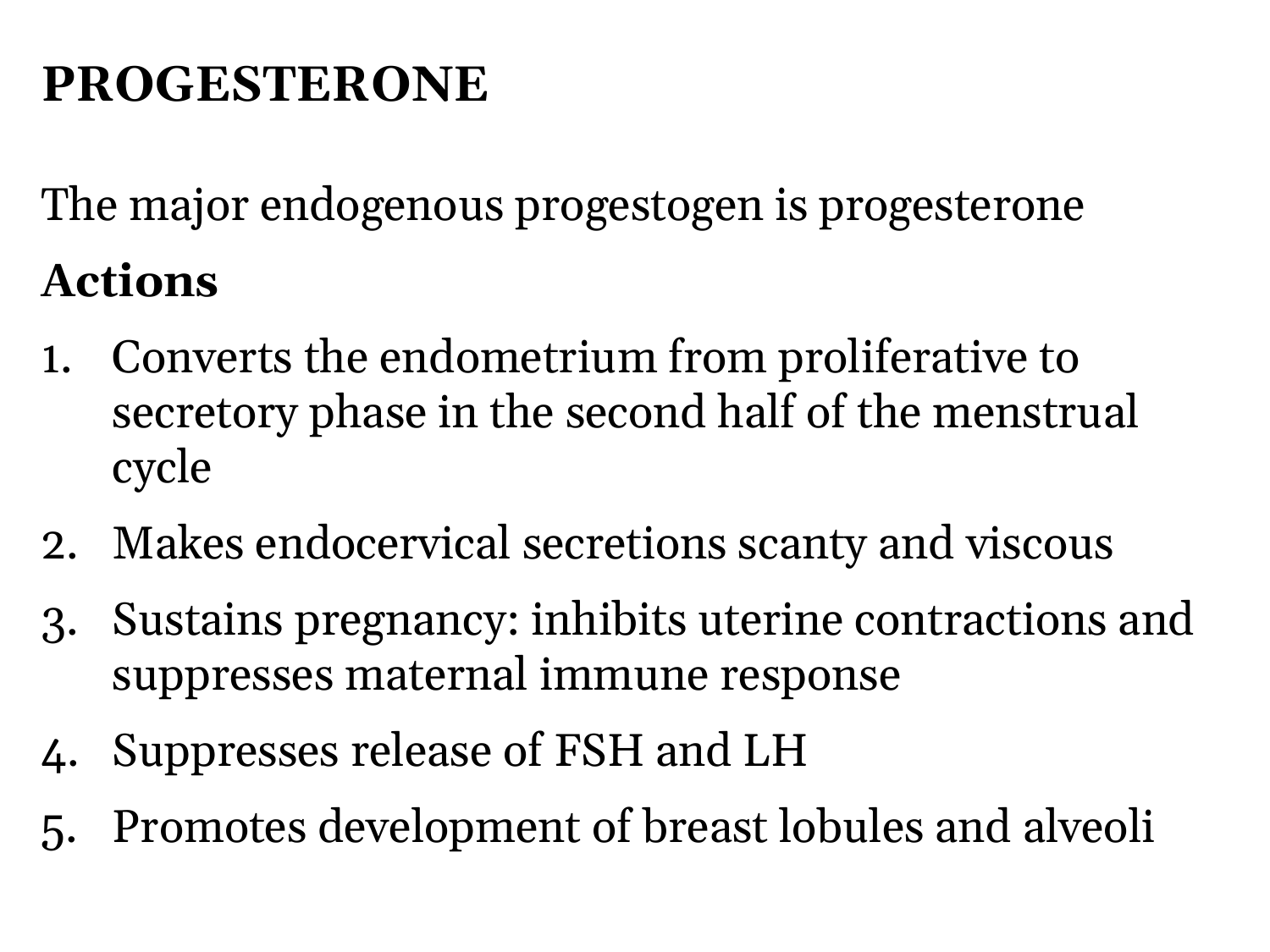

PROGESTERONE
The major endogenous progestogen is progesterone
Actions
Converts the endometrium from proliferative to secretory phase in the second half of the menstrual cycle
Makes endocervical secretions scanty and viscous
Sustains pregnancy: inhibits uterine contractions and suppresses maternal immune response
Suppresses release of FSH and LH
Promotes development of breast lobules and alveoli